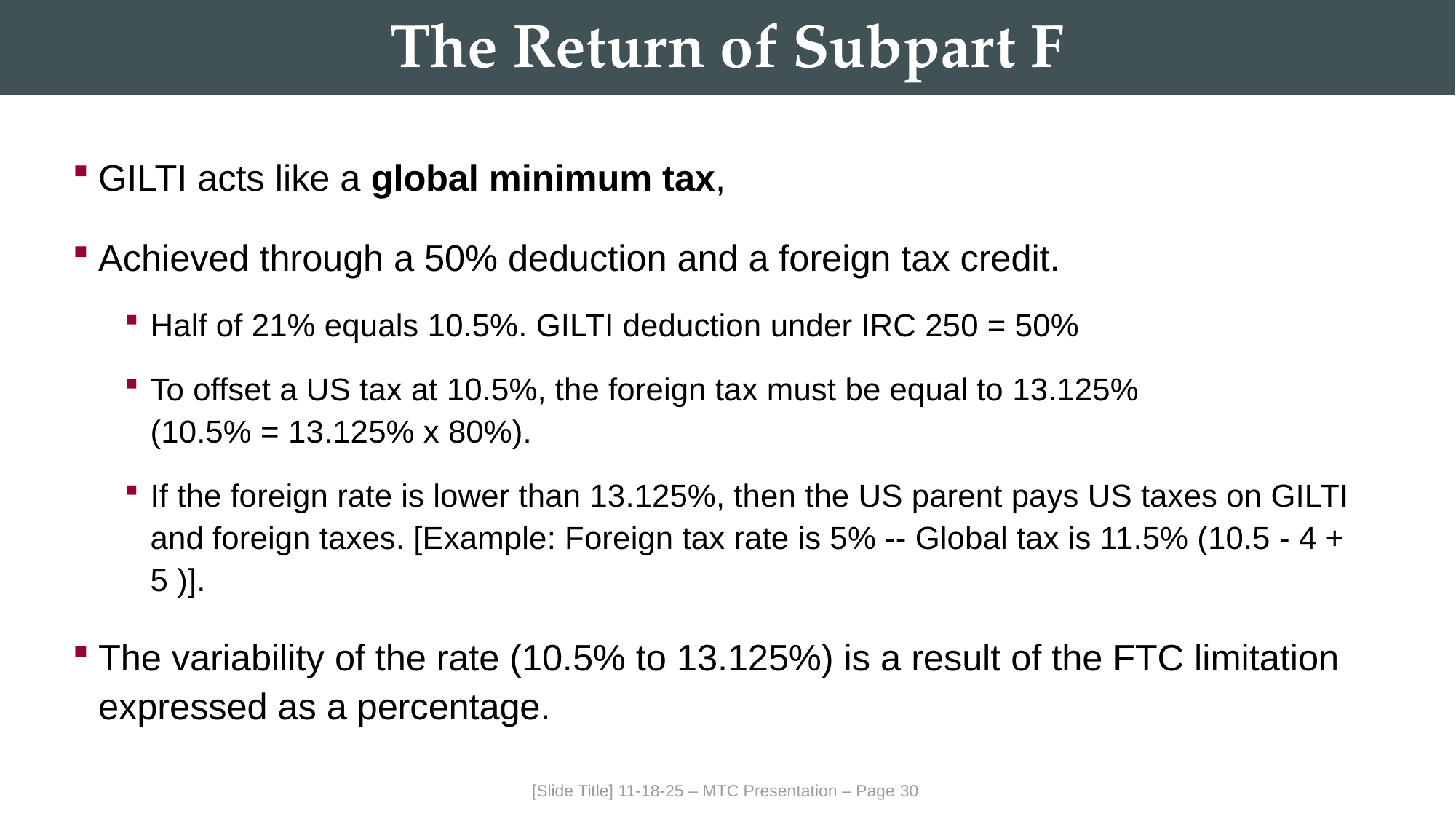

# The Return of Subpart F
GILTI acts like a global minimum tax,
Achieved through a 50% deduction and a foreign tax credit.
Half of 21% equals 10.5%. GILTI deduction under IRC 250 = 50%
To offset a US tax at 10.5%, the foreign tax must be equal to 13.125%
(10.5% = 13.125% x 80%).
If the foreign rate is lower than 13.125%, then the US parent pays US taxes on GILTI and foreign taxes. [Example: Foreign tax rate is 5% -- Global tax is 11.5% (10.5 - 4 + 5 )].
The variability of the rate (10.5% to 13.125%) is a result of the FTC limitation expressed as a percentage.

[Slide Title] 11-18-25 – MTC Presentation – Page 30